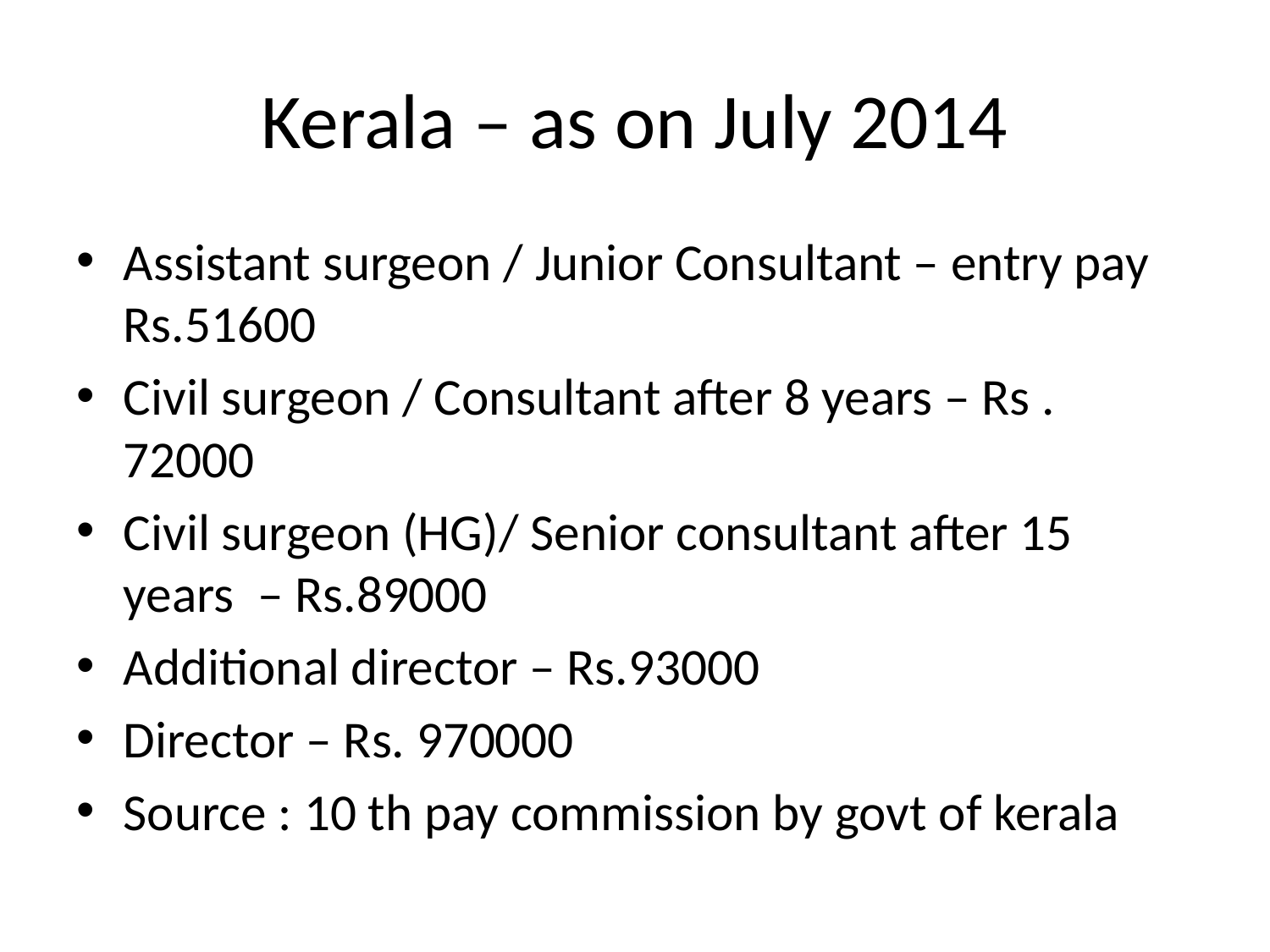

# Kerala – as on July 2014
Assistant surgeon / Junior Consultant – entry pay Rs.51600
Civil surgeon / Consultant after 8 years – Rs . 72000
Civil surgeon (HG)/ Senior consultant after 15 years  – Rs.89000
Additional director – Rs.93000
Director – Rs. 970000
Source : 10 th pay commission by govt of kerala